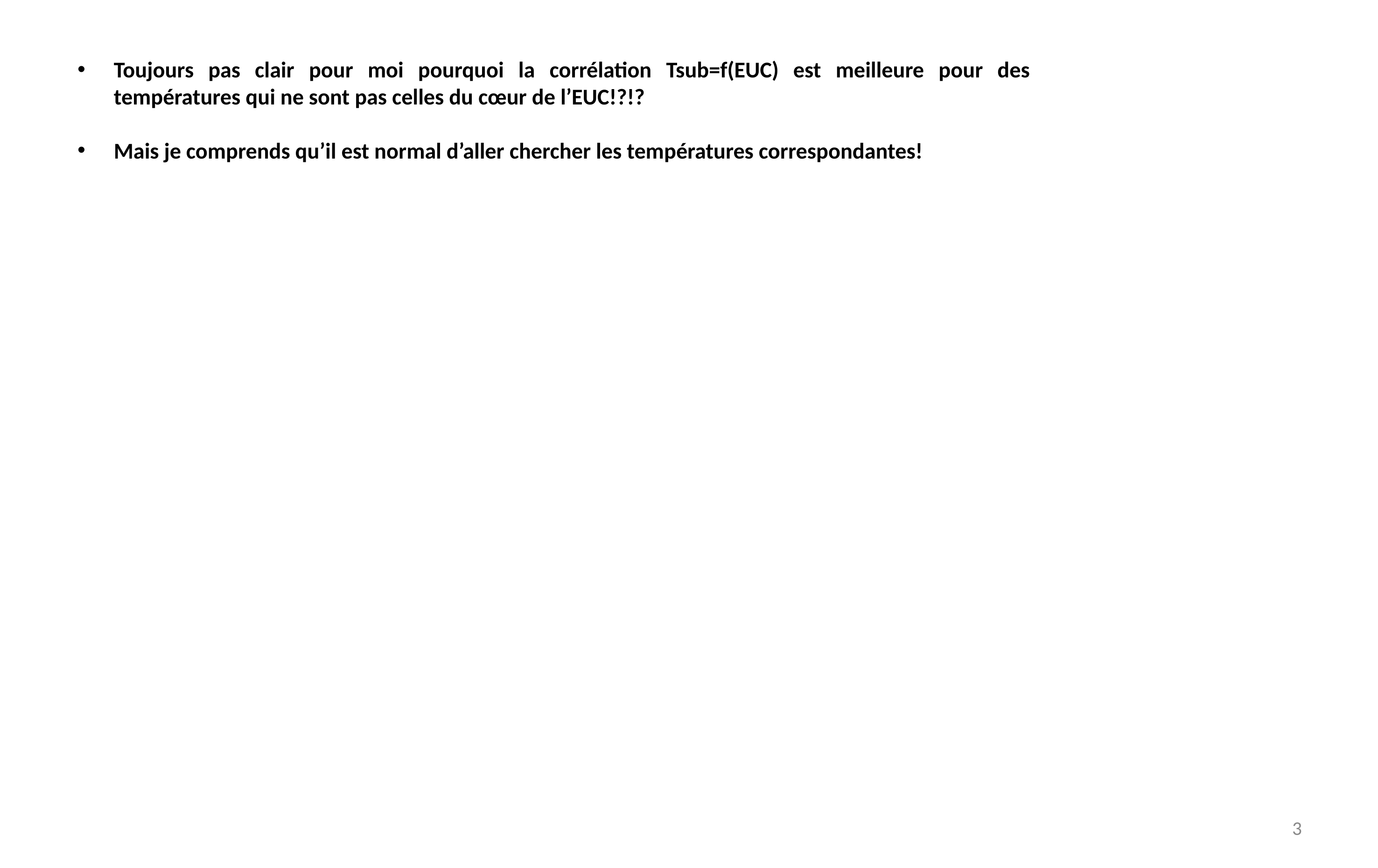

Toujours pas clair pour moi pourquoi la corrélation Tsub=f(EUC) est meilleure pour des températures qui ne sont pas celles du cœur de l’EUC!?!?

Mais je comprends qu’il est normal d’aller chercher les températures correspondantes!

3